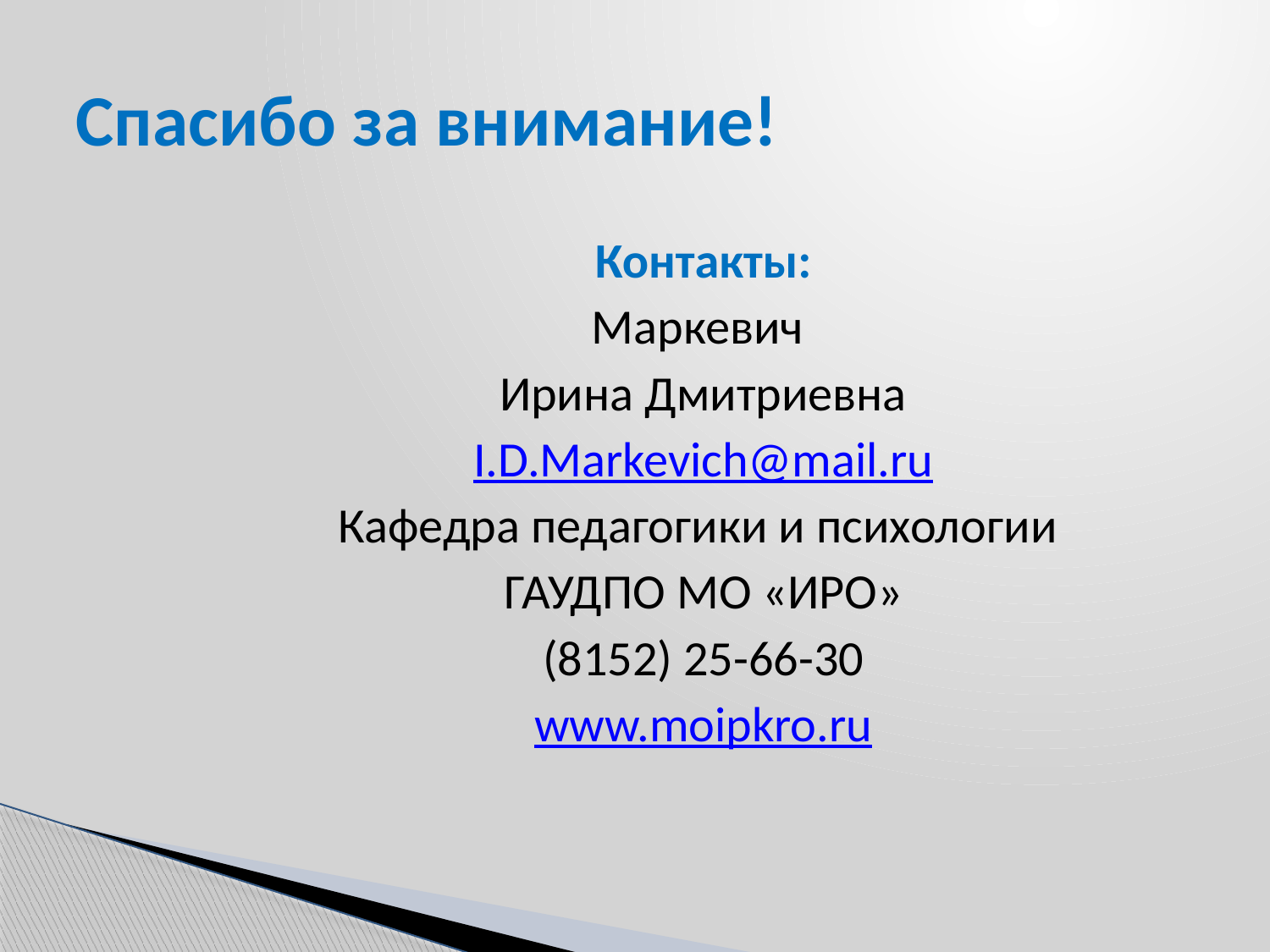

# Спасибо за внимание!
Контакты:
Маркевич
Ирина Дмитриевна
I.D.Markevich@mail.ru
Кафедра педагогики и психологии
ГАУДПО МО «ИРО»
(8152) 25-66-30
www.moipkro.ru